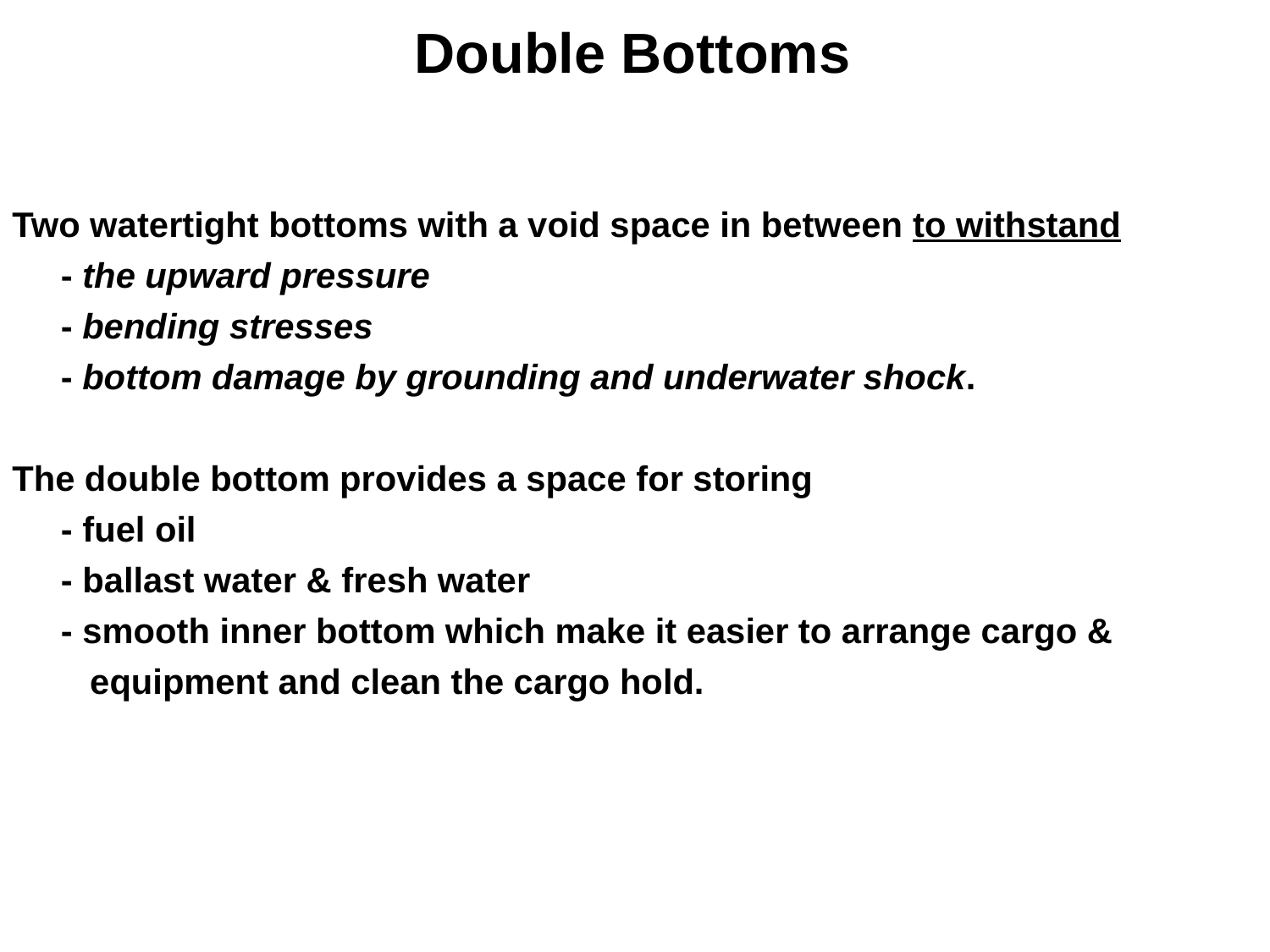

Double Bottoms
Two watertight bottoms with a void space in between to withstand
     - the upward pressure
     - bending stresses
     - bottom damage by grounding and underwater shock.

The double bottom provides a space for storing
     - fuel oil
     - ballast water & fresh water
     - smooth inner bottom which make it easier to arrange cargo &
        equipment and clean the cargo hold.